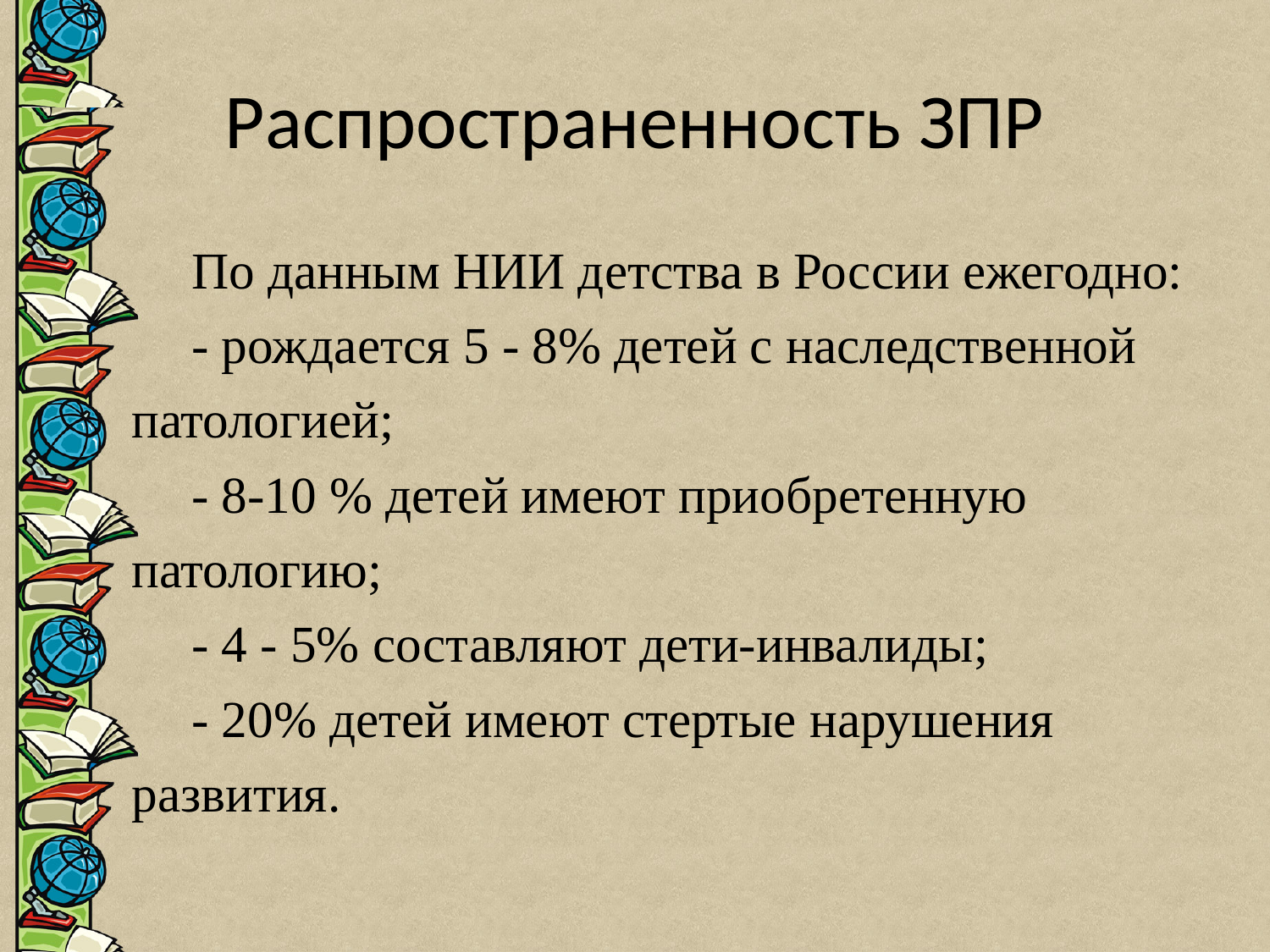

# Распространенность ЗПР
По данным НИИ детства в России ежегодно:
- рождается 5 - 8% детей с наследственной патологией;
- 8-10 % детей имеют приобретенную патологию;
- 4 - 5% составляют дети-инвалиды;
- 20% детей имеют стертые нарушения развития.